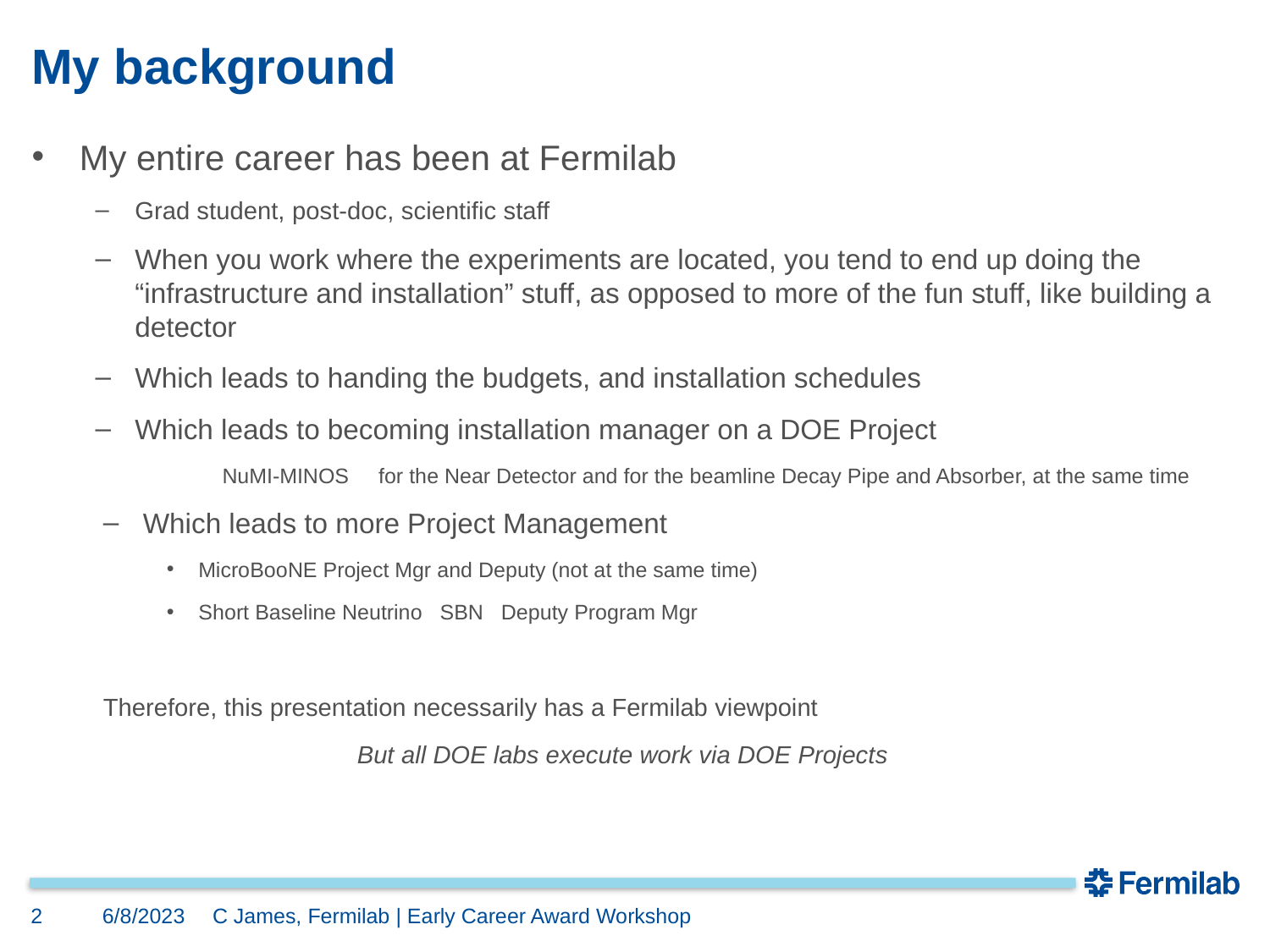

# My background
My entire career has been at Fermilab
Grad student, post-doc, scientific staff
When you work where the experiments are located, you tend to end up doing the “infrastructure and installation” stuff, as opposed to more of the fun stuff, like building a detector
Which leads to handing the budgets, and installation schedules
Which leads to becoming installation manager on a DOE Project
NuMI-MINOS     for the Near Detector and for the beamline Decay Pipe and Absorber, at the same time
Which leads to more Project Management
MicroBooNE Project Mgr and Deputy (not at the same time)
Short Baseline Neutrino   SBN   Deputy Program Mgr

Therefore, this presentation necessarily has a Fermilab viewpoint
		But all DOE labs execute work via DOE Projects
2
6/8/2023
C James, Fermilab | Early Career Award Workshop